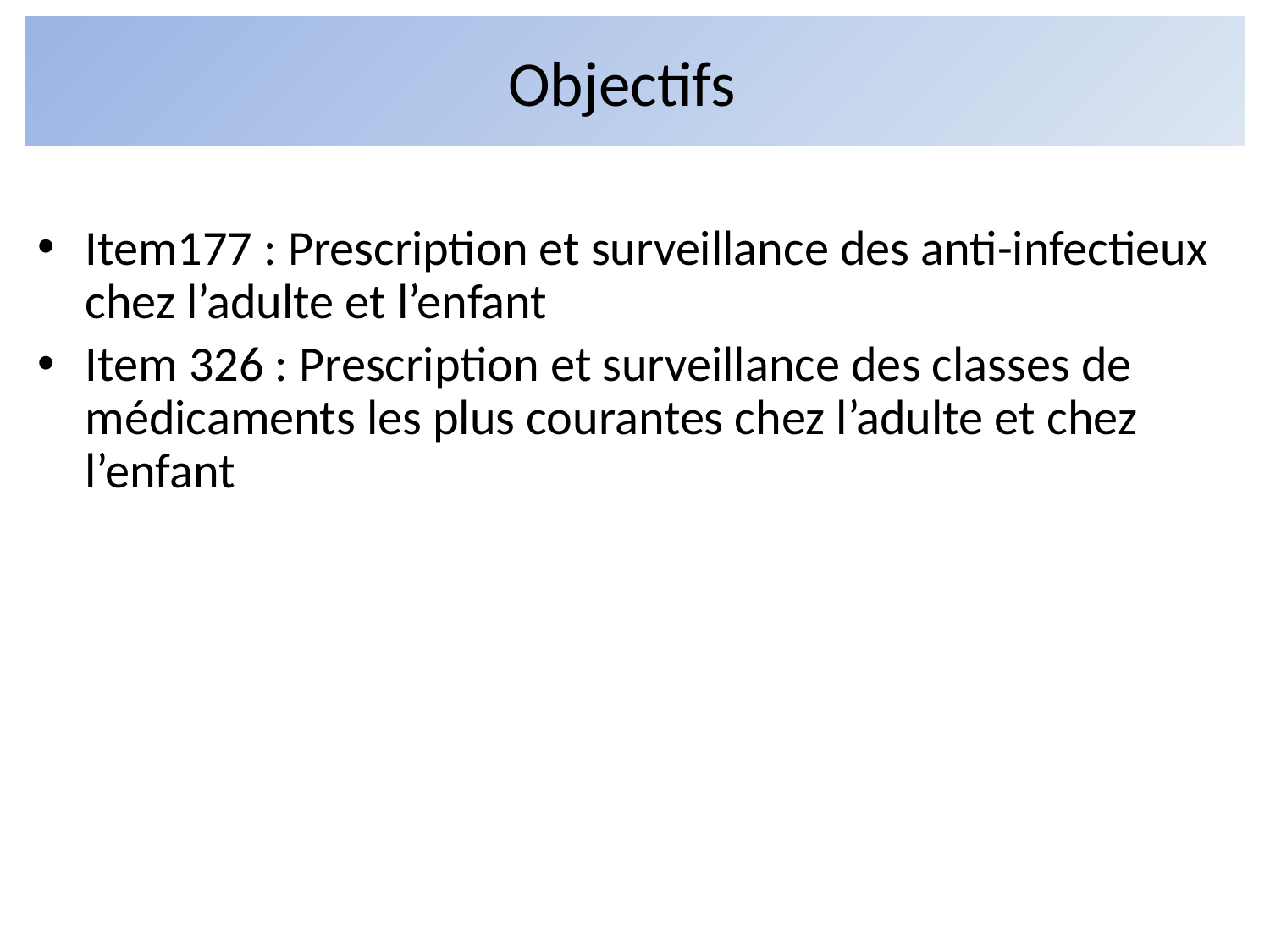

# Objectifs
Item177 : Prescription et surveillance des anti-infectieux chez l’adulte et l’enfant
Item 326 : Prescription et surveillance des classes de médicaments les plus courantes chez l’adulte et chez l’enfant